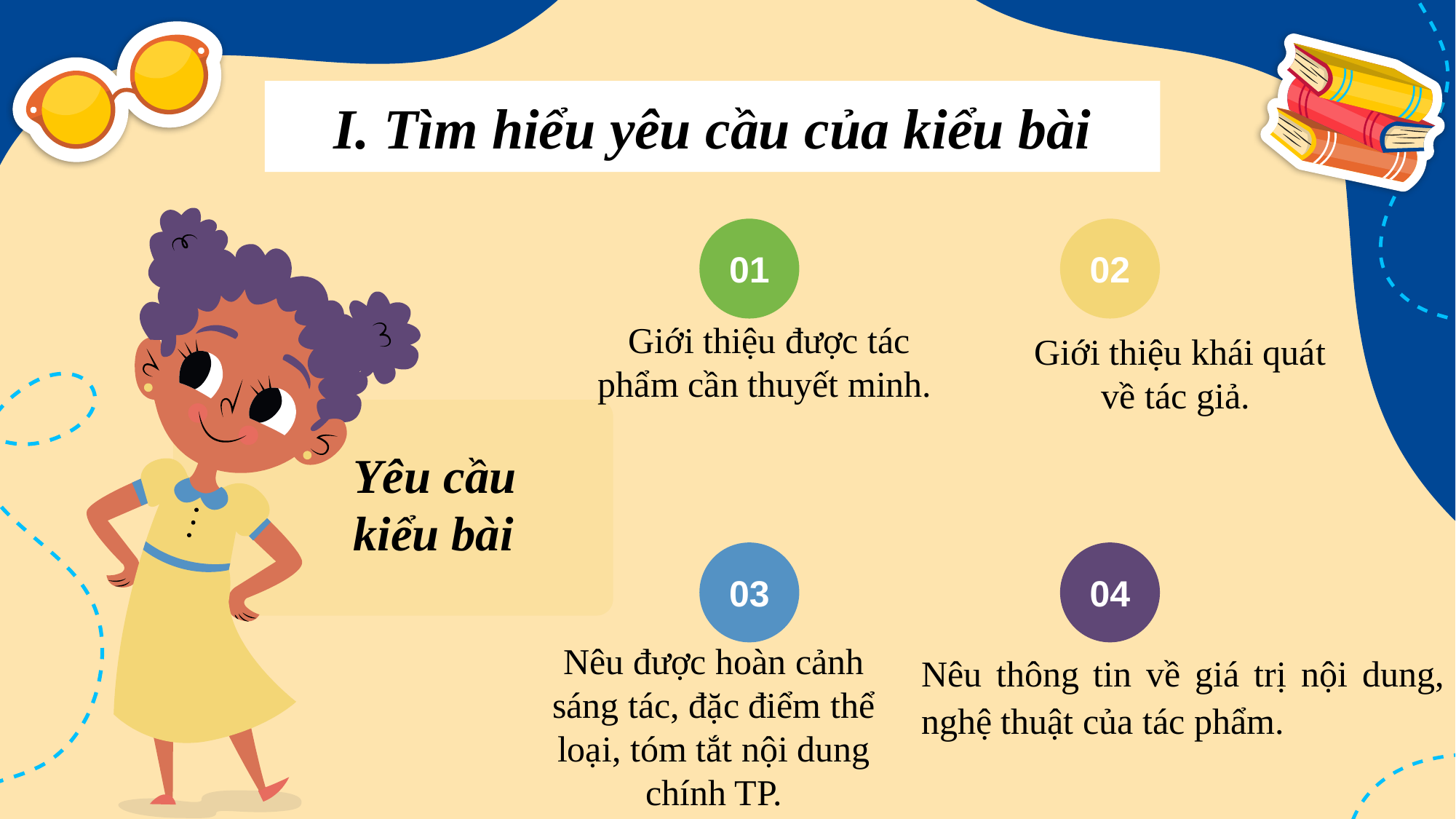

I. Tìm hiểu yêu cầu của kiểu bài

01
02
Giới thiệu được tác phẩm cần thuyết minh.
Giới thiệu khái quát về tác giả.

Yêu cầu kiểu bài
03
04
Nêu được hoàn cảnh sáng tác, đặc điểm thể loại, tóm tắt nội dung chính TP.
Nêu thông tin về giá trị nội dung, nghệ thuật của tác phẩm.